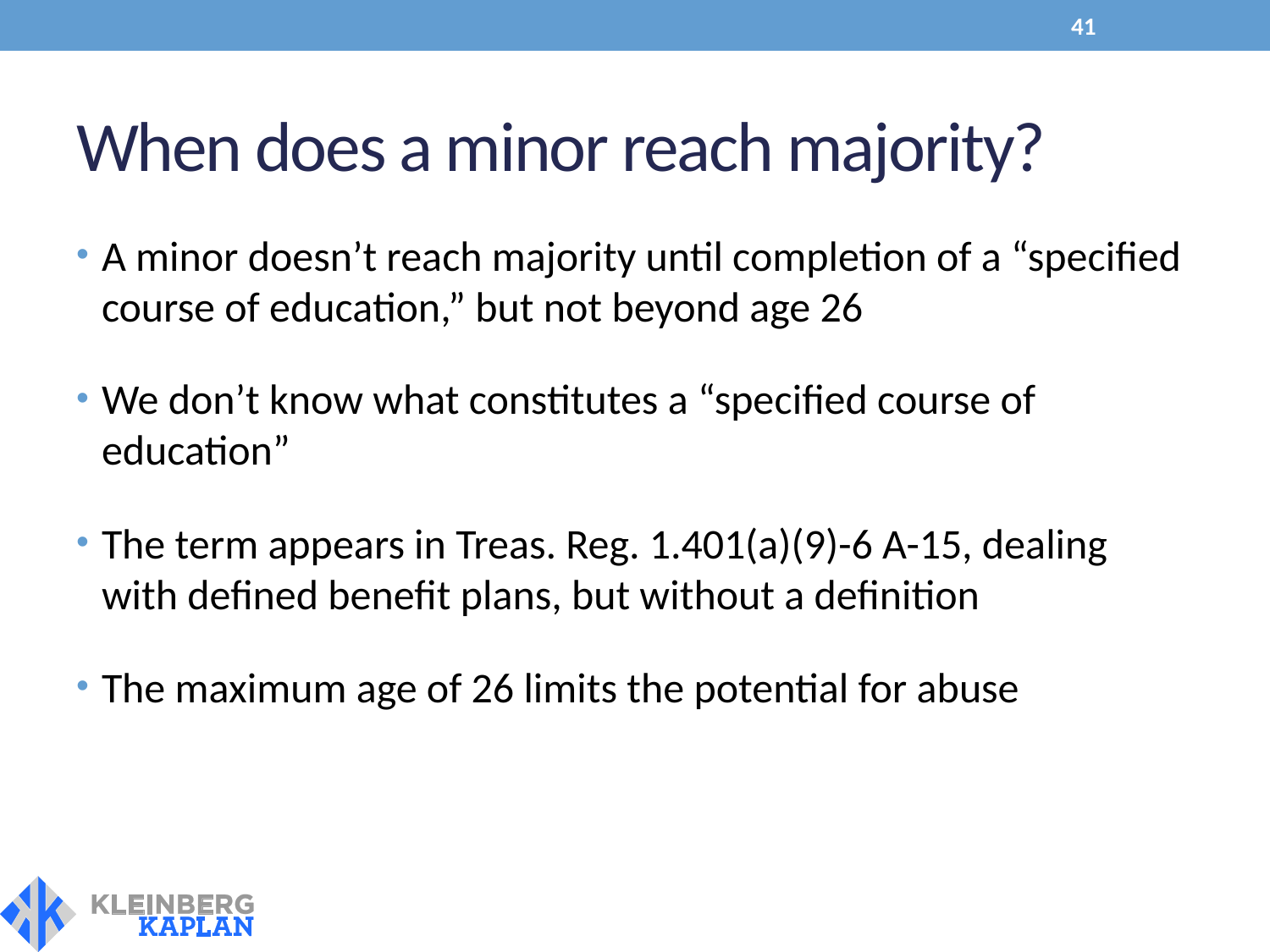

41
# When does a minor reach majority?
A minor doesn’t reach majority until completion of a “specified course of education,” but not beyond age 26
We don’t know what constitutes a “specified course of education”
The term appears in Treas. Reg. 1.401(a)(9)-6 A-15, dealing with defined benefit plans, but without a definition
The maximum age of 26 limits the potential for abuse